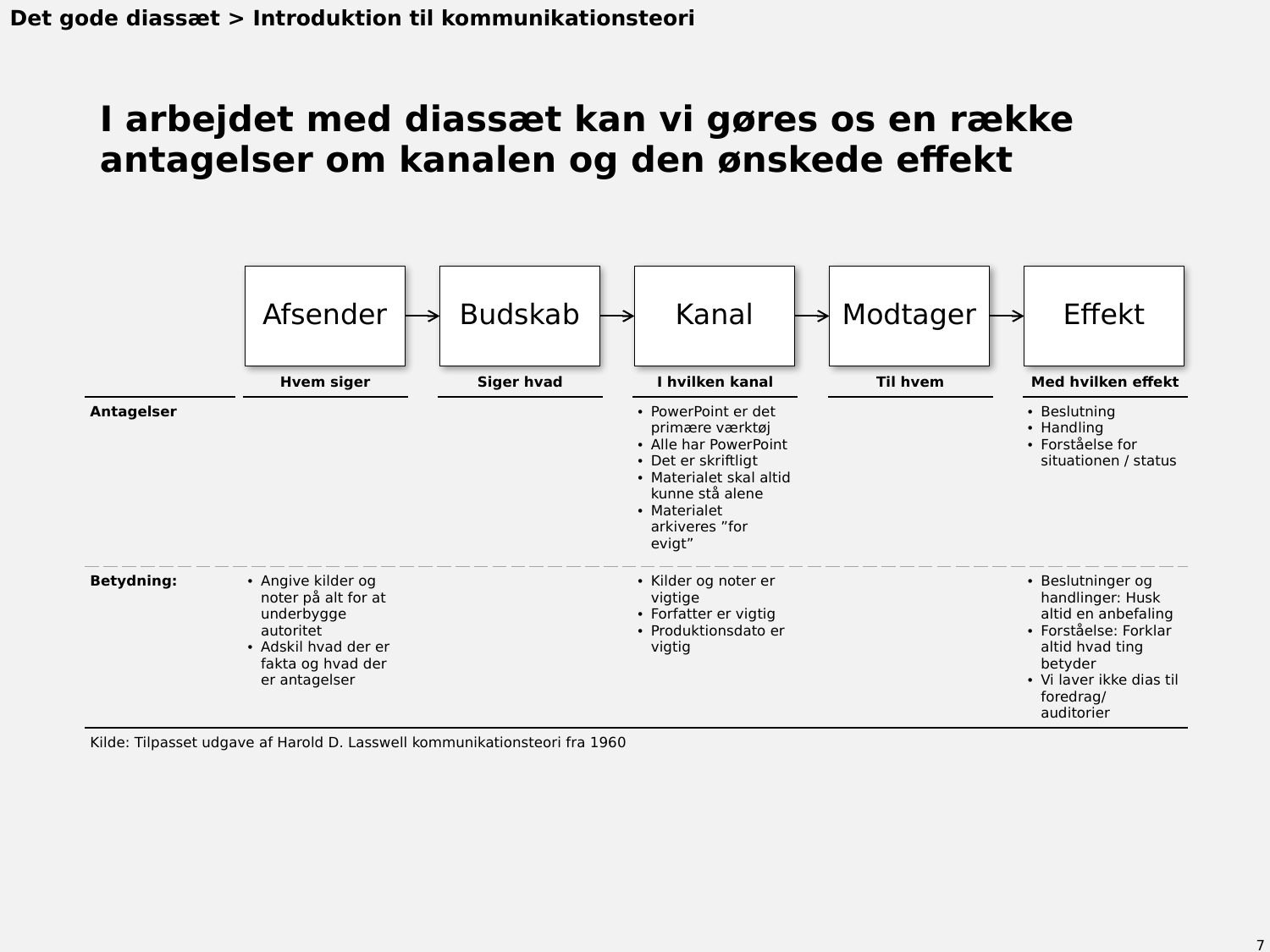

Det gode diassæt > Introduktion til kommunikationsteori
# I arbejdet med diassæt kan vi gøres os en række antagelser om kanalen og den ønskede effekt
Afsender
Effekt
Budskab
Kanal
Modtager
|  |  | Hvem siger |  | Siger hvad |  | I hvilken kanal |  | Til hvem |  | Med hvilken effekt |
| --- | --- | --- | --- | --- | --- | --- | --- | --- | --- | --- |
| Antagelser |  |  |  |  |  | PowerPoint er det primære værktøj Alle har PowerPoint Det er skriftligt Materialet skal altid kunne stå alene Materialet arkiveres ”for evigt” |  |  |  | Beslutning Handling Forståelse for situationen / status |
| Betydning: |  | Angive kilder og noter på alt for at underbygge autoritet Adskil hvad der er fakta og hvad der er antagelser |  |  |  | Kilder og noter er vigtige Forfatter er vigtig Produktionsdato er vigtig |  |  |  | Beslutninger og handlinger: Husk altid en anbefaling Forståelse: Forklar altid hvad ting betyder Vi laver ikke dias til foredrag/ auditorier |
| Kilde: Tilpasset udgave af Harold D. Lasswell kommunikationsteori fra 1960 |  |  |  |  |  |  |  |  |  |  |
7